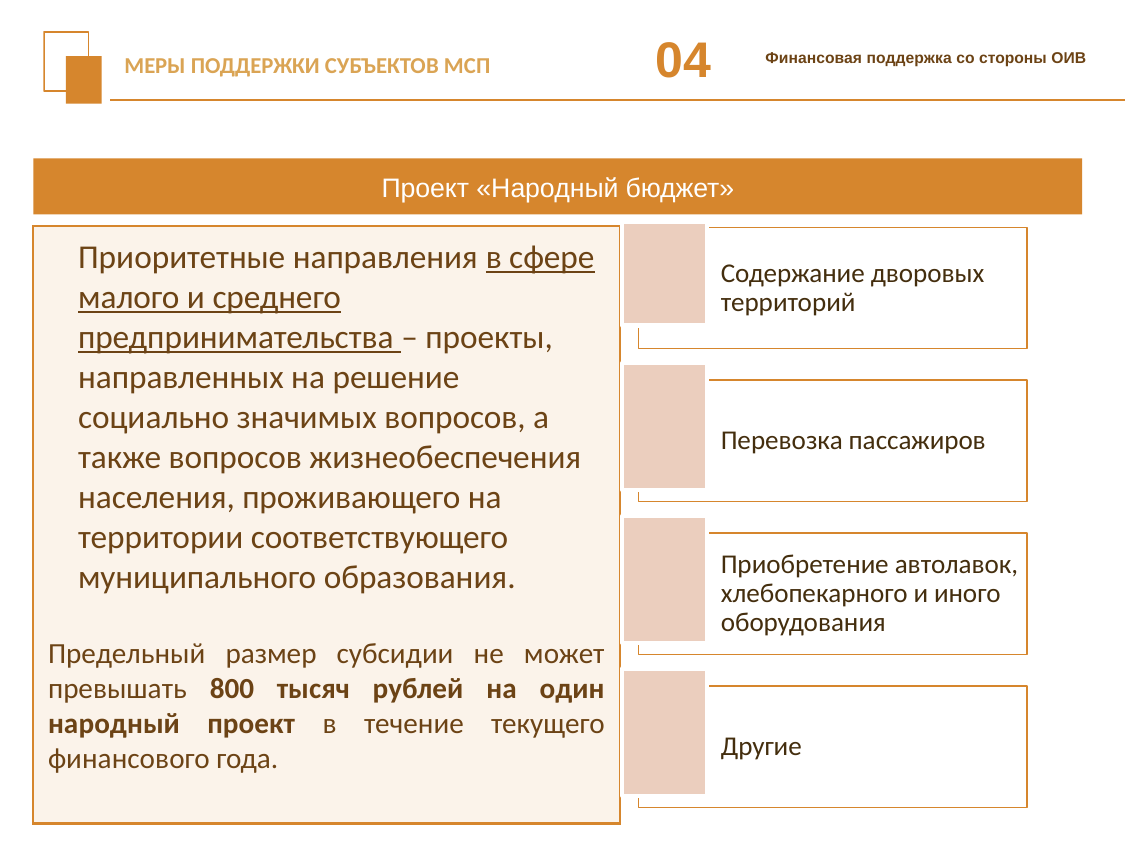

04
# МЕРЫ ПОДДЕРЖКИ СУБЪЕКТОВ МСП
Финансовая поддержка со стороны ОИВ
Содержание дворовых территорий
Перевозка пассажиров
Приобретение автолавок, хлебопекарного и иного оборудования
Другие

Проект «Народный бюджет»
Приоритетные направления в сфере малого и среднего предпринимательства – проекты, направленных на решение социально значимых вопросов, а также вопросов жизнеобеспечения населения, проживающего на территории соответствующего муниципального образования.

Предельный размер субсидии не может превышать 800 тысяч рублей на один народный проект в течение текущего финансового года.